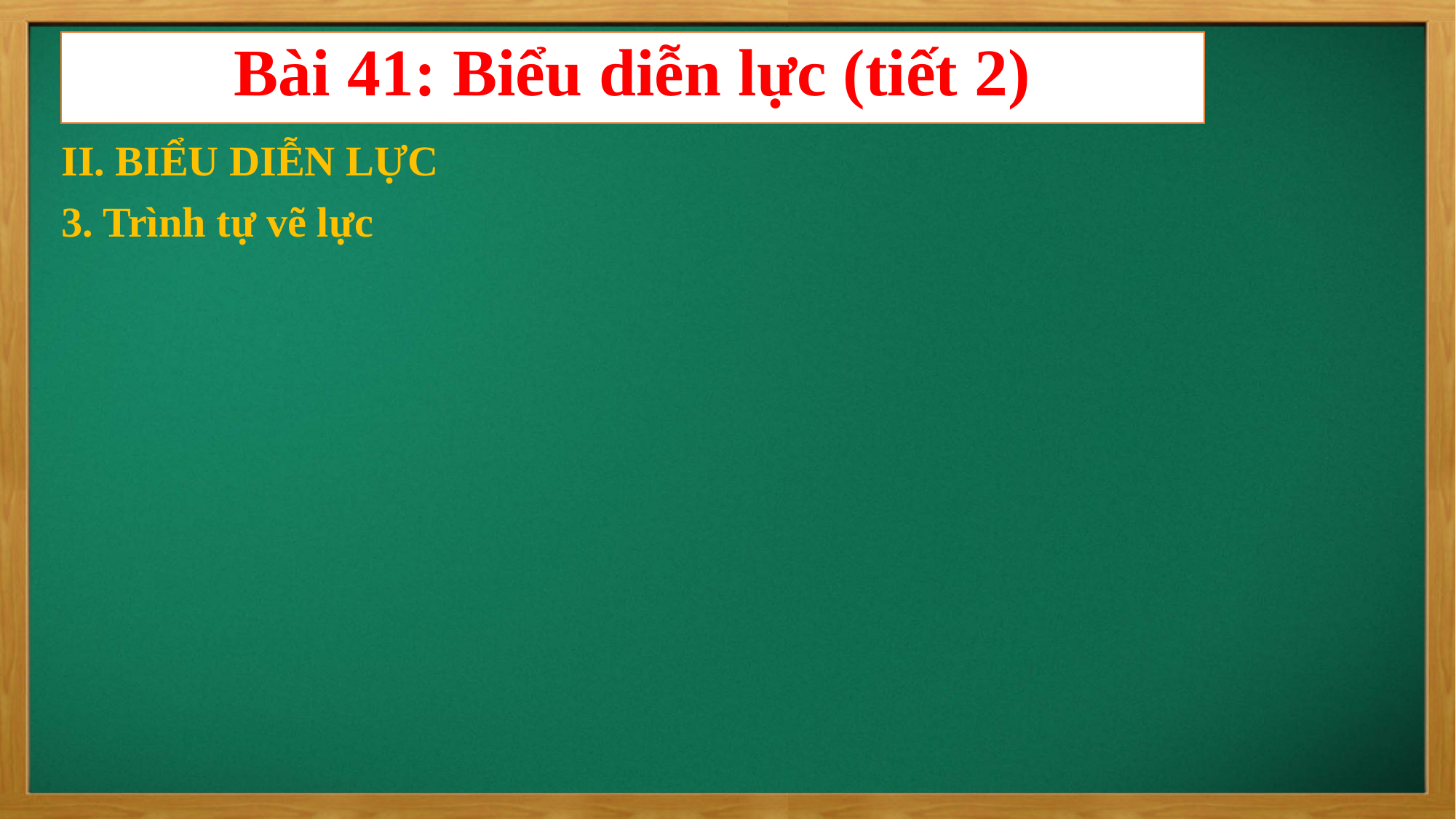

Bài 41: Biểu diễn lực (tiết 2)
II. BIỂU DIỄN LỰC
3. Trình tự vẽ lực